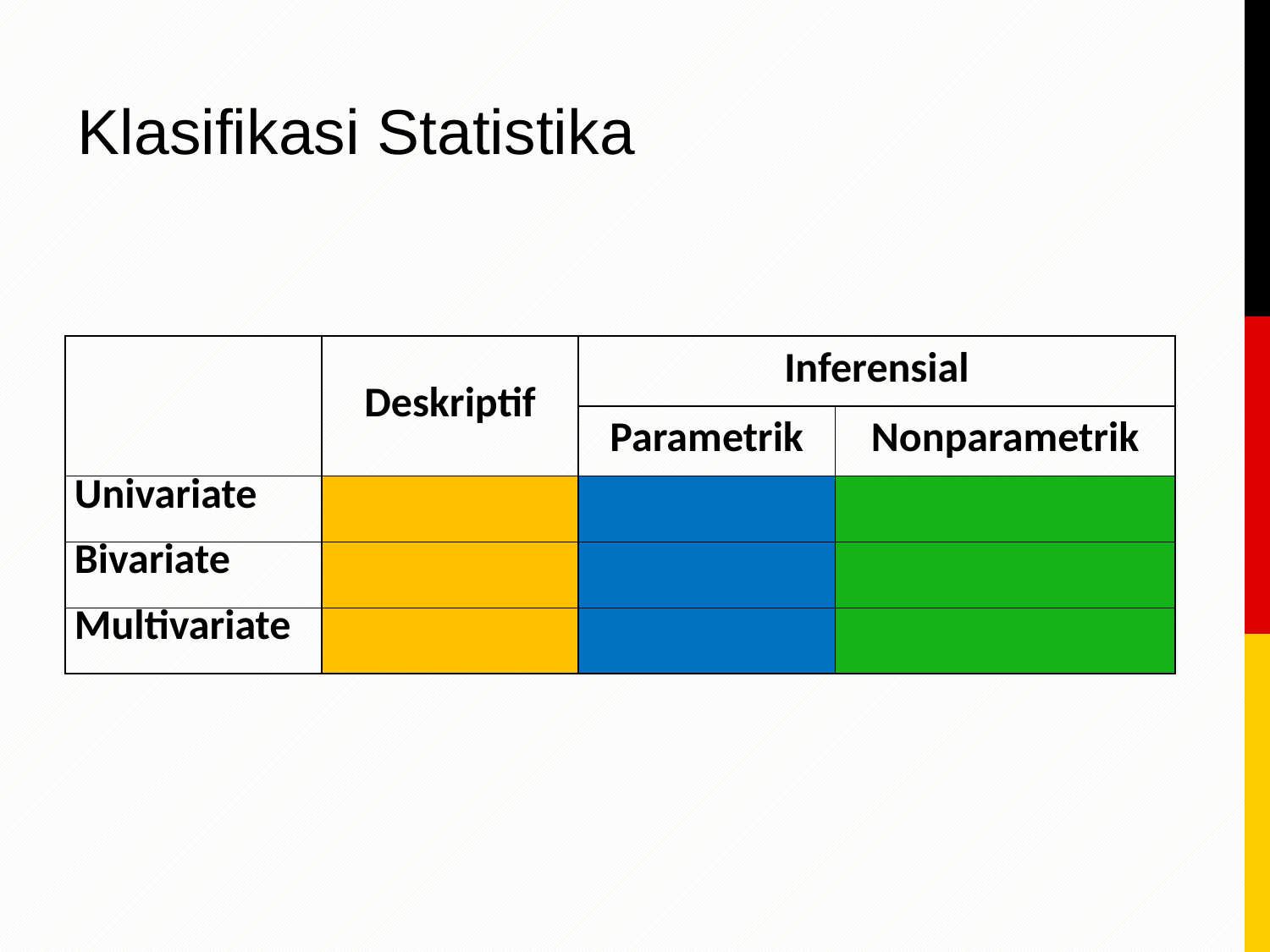

# Klasifikasi Statistika
|  | Deskriptif | Inferensial |  |
| --- | --- | --- | --- |
|  |  | Parametrik | Nonparametrik |
| Univariate |  |  |  |
| Bivariate |  |  |  |
| Multivariate |  |  |  |